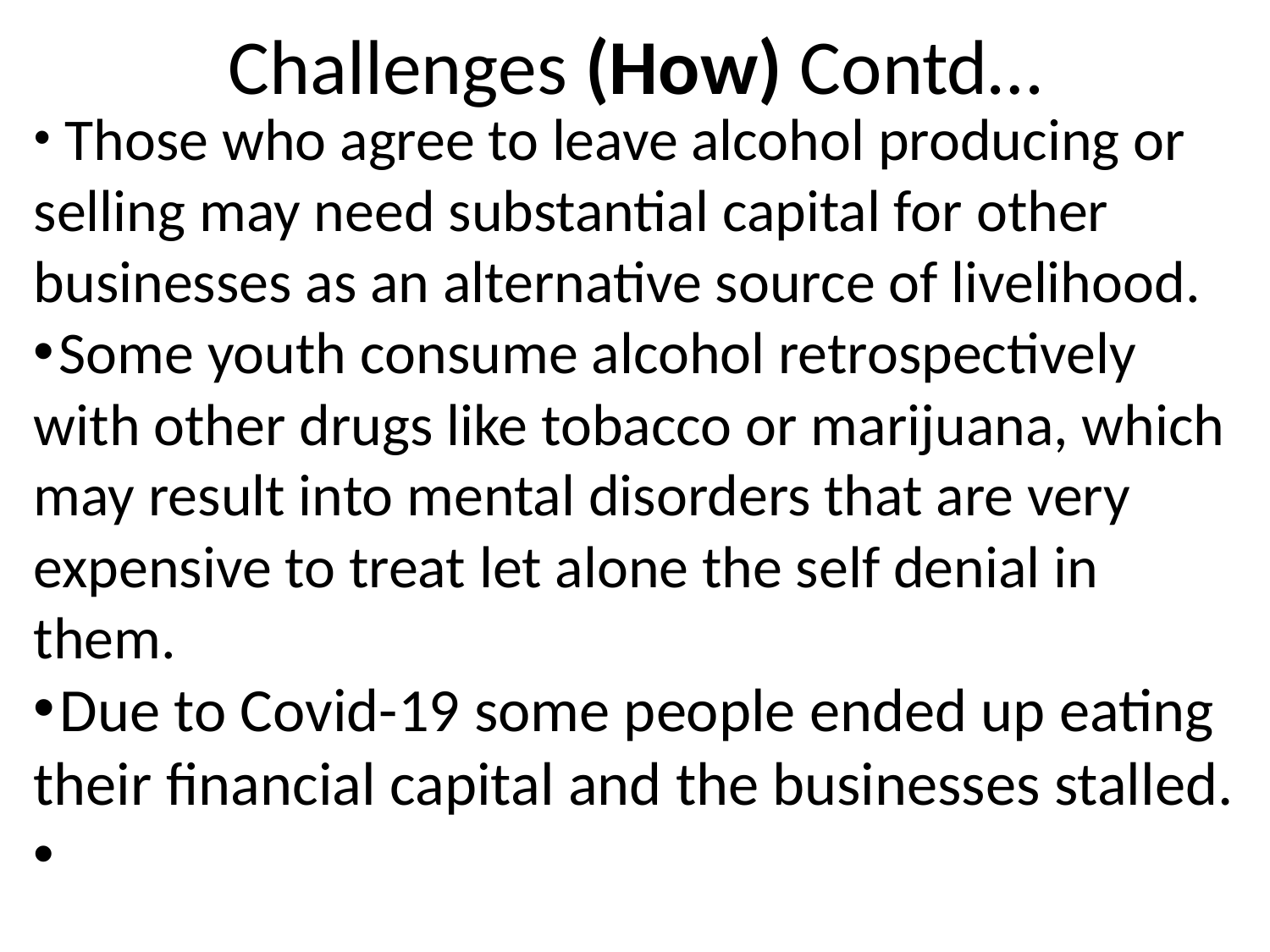

Challenges (How) Contd…
  Those who agree to leave alcohol producing or selling may need substantial capital for other businesses as an alternative source of livelihood.
 Some youth consume alcohol retrospectively with other drugs like tobacco or marijuana, which may result into mental disorders that are very expensive to treat let alone the self denial in them.
 Due to Covid-19 some people ended up eating their financial capital and the businesses stalled.